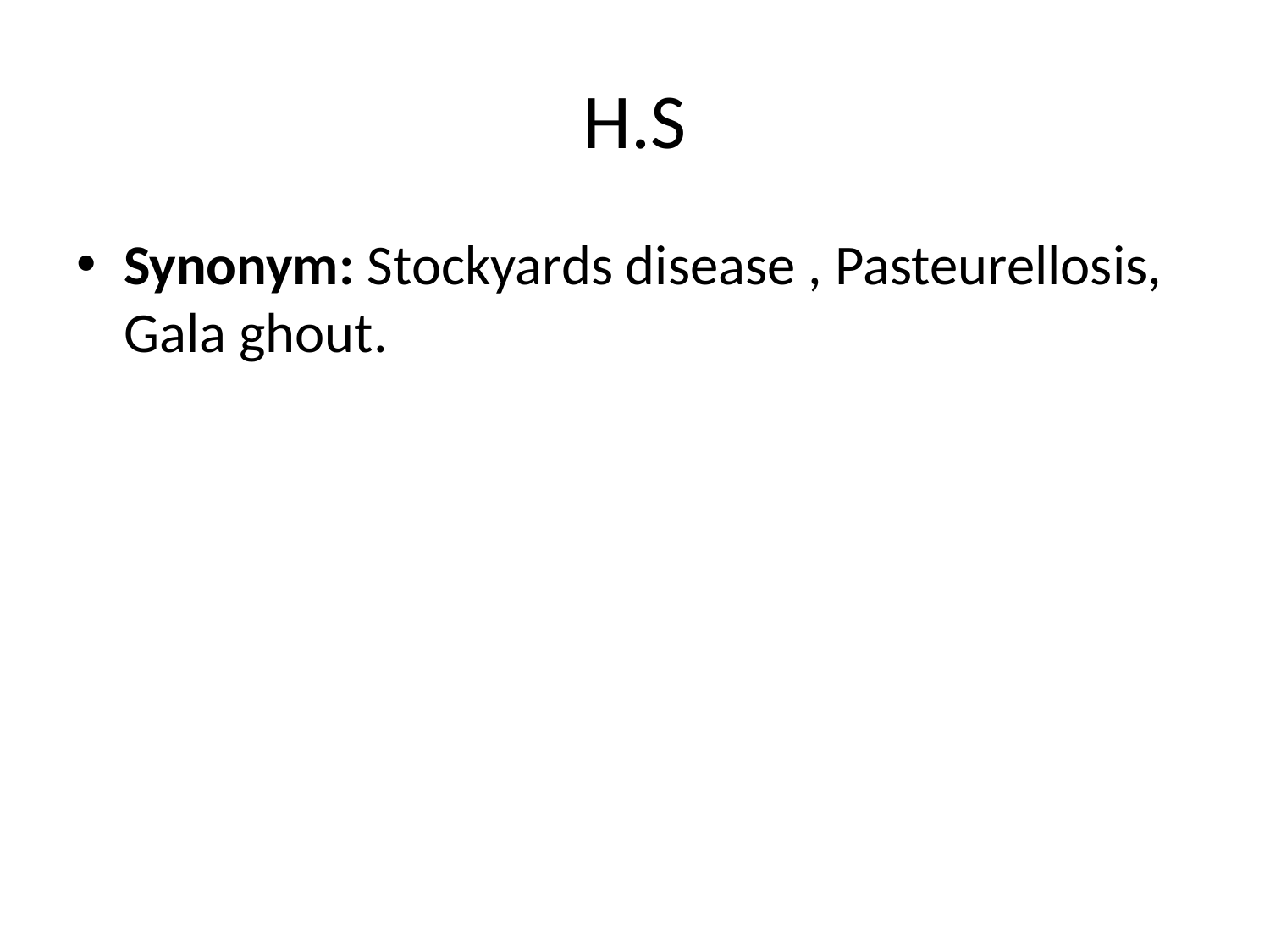

# H.S
Synonym: Stockyards disease , Pasteurellosis, Gala ghout.